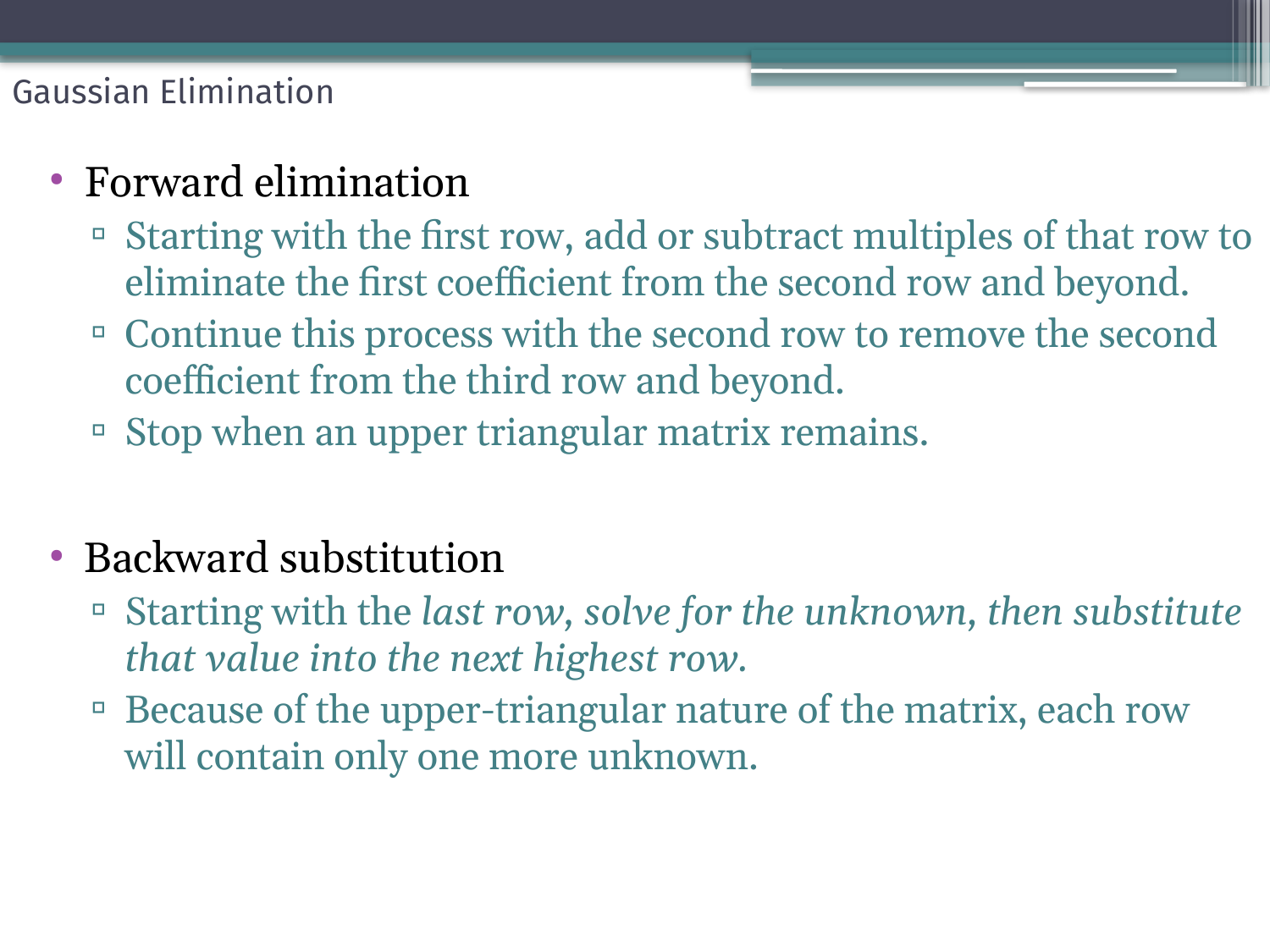

# Gaussian Elimination
Forward elimination
Starting with the first row, add or subtract multiples of that row to eliminate the first coefficient from the second row and beyond.
Continue this process with the second row to remove the second coefficient from the third row and beyond.
Stop when an upper triangular matrix remains.

Backward substitution
Starting with the last row, solve for the unknown, then substitute that value into the next highest row.
Because of the upper-triangular nature of the matrix, each row will contain only one more unknown.